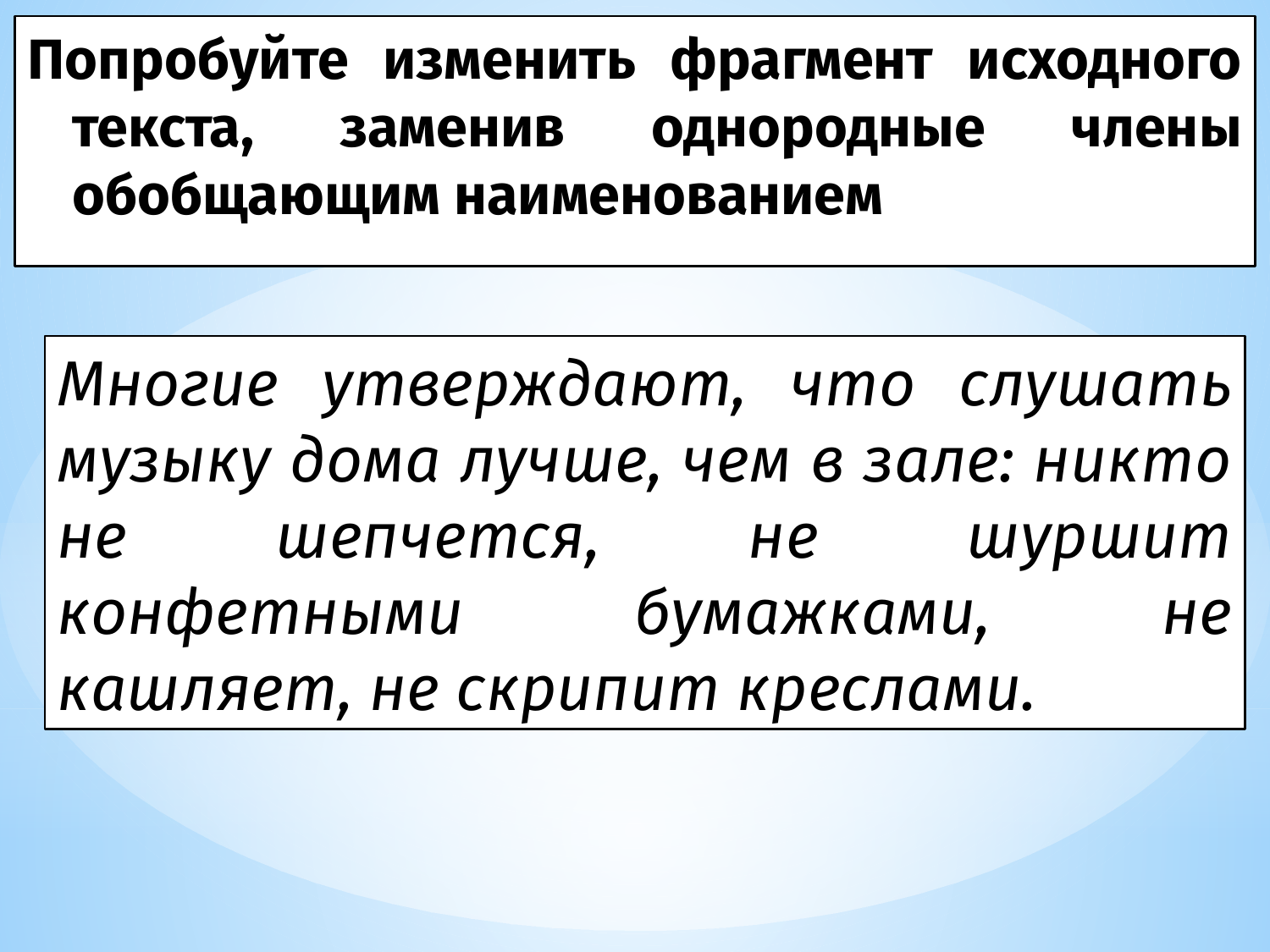

# Попробуйте изменить фрагмент исходного текста, заменив однородные члены обобщающим наименованием
Многие утверждают, что слушать музыку дома лучше, чем в зале: никто не шепчется, не шуршит конфетными бумажками, не кашляет, не скрипит креслами.